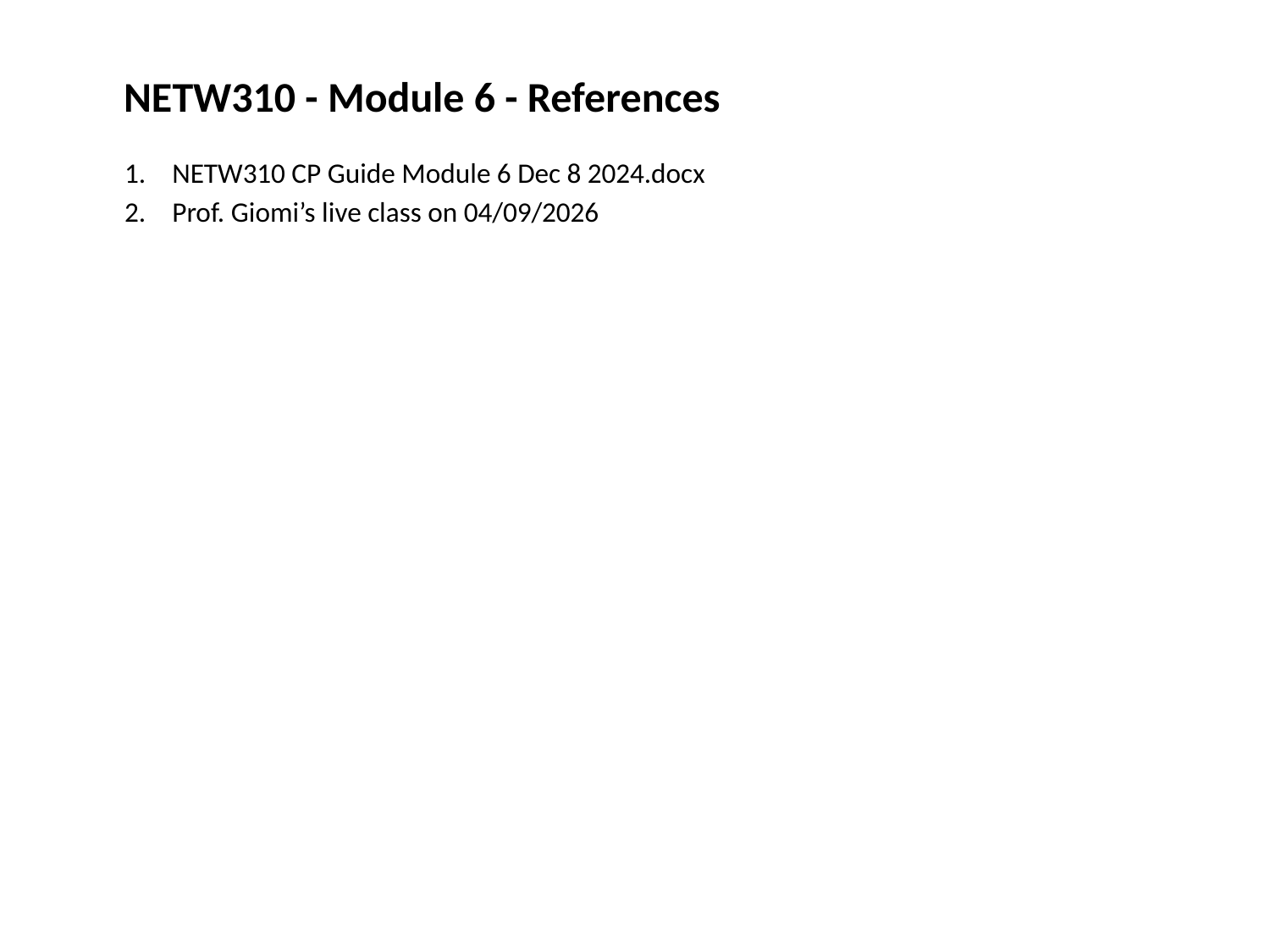

NETW310 - Module 6 - References
NETW310 CP Guide Module 6 Dec 8 2024.docx
Prof. Giomi’s live class on 04/09/2026